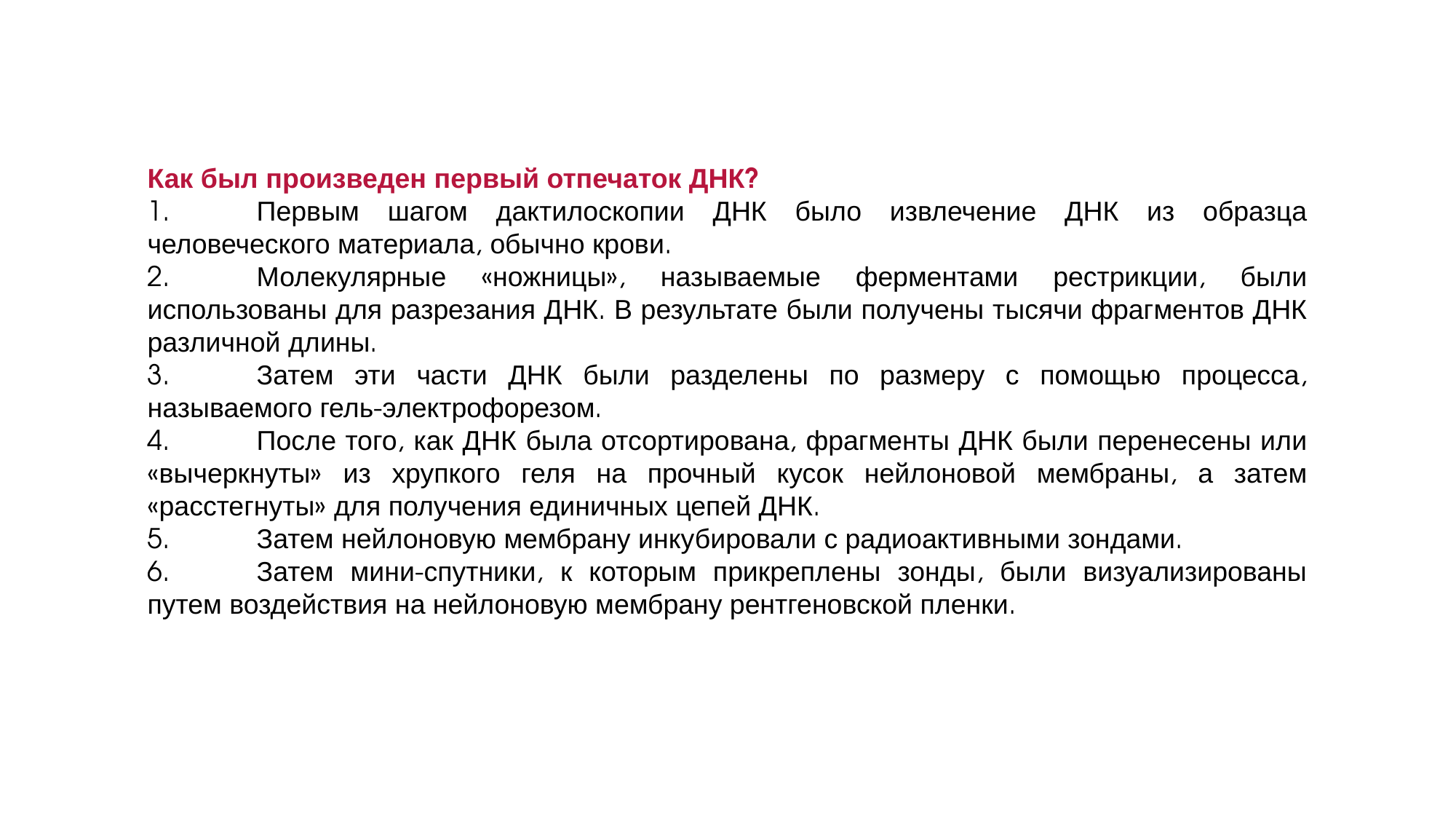

Как был произведен первый отпечаток ДНК?
1.	Первым шагом дактилоскопии ДНК было извлечение ДНК из образца человеческого материала, обычно крови.
2.	Молекулярные «ножницы», называемые ферментами рестрикции, были использованы для разрезания ДНК. В результате были получены тысячи фрагментов ДНК различной длины.
3.	Затем эти части ДНК были разделены по размеру с помощью процесса, называемого гель-электрофорезом.
4.	После того, как ДНК была отсортирована, фрагменты ДНК были перенесены или «вычеркнуты» из хрупкого геля на прочный кусок нейлоновой мембраны, а затем «расстегнуты» для получения единичных цепей ДНК.
5.	Затем нейлоновую мембрану инкубировали с радиоактивными зондами.
6.	Затем мини-спутники, к которым прикреплены зонды, были визуализированы путем воздействия на нейлоновую мембрану рентгеновской пленки.